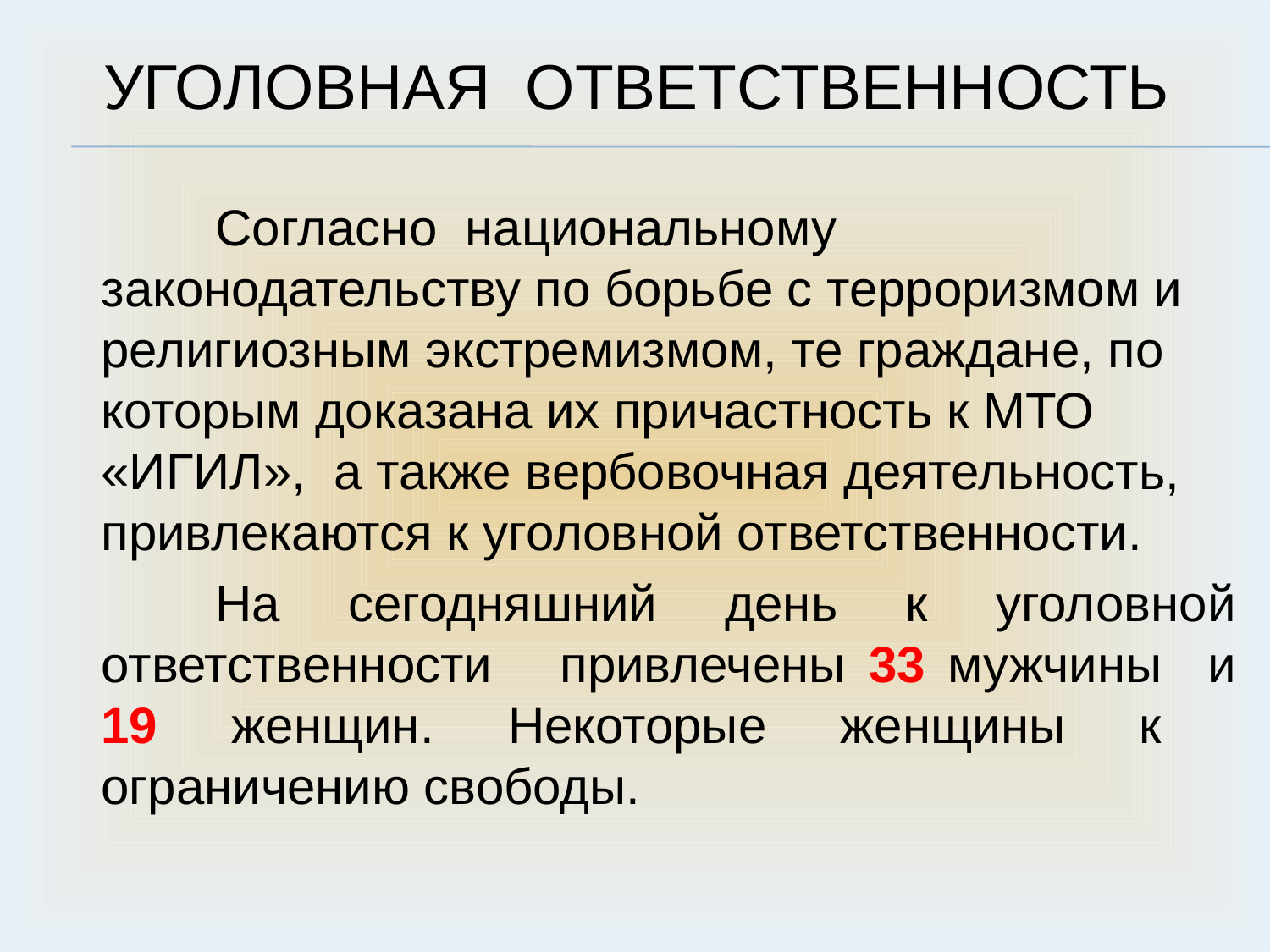

# Уголовная  Ответственность
		Согласно  национальному законодательству по борьбе с терроризмом и религиозным экстремизмом, те граждане, по которым доказана их причастность к МТО «ИГИЛ»,  а также вербовочная деятельность, привлекаются к уголовной ответственности.
		На сегодняшний день к уголовной ответственности   привлечены 33 мужчины  и 19 женщин. Некоторые женщины к  ограничению свободы.